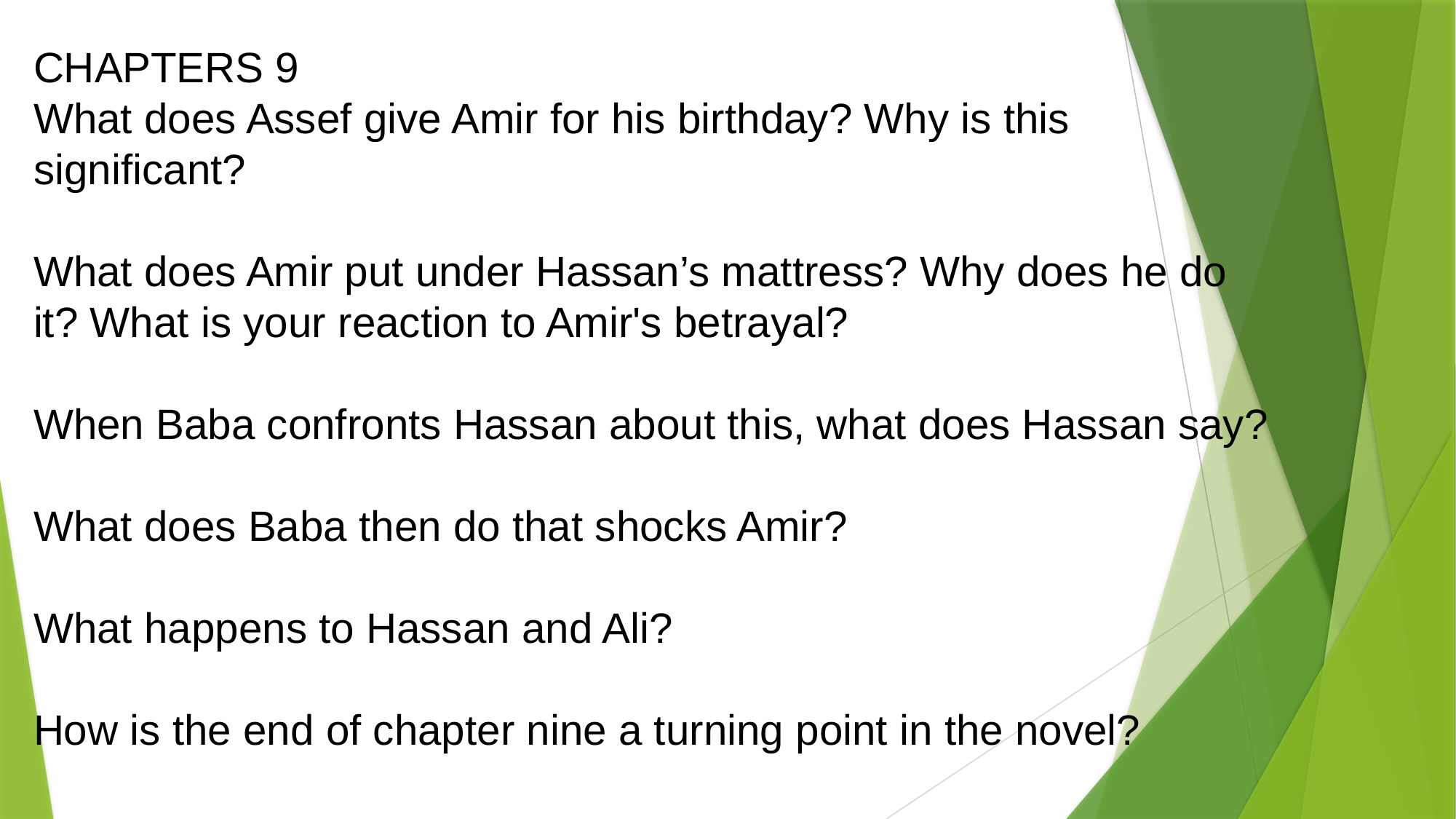

CHAPTERS 9
What does Assef give Amir for his birthday? Why is this significant?

What does Amir put under Hassan’s mattress? Why does he do it? What is your reaction to Amir's betrayal?

When Baba confronts Hassan about this, what does Hassan say?

What does Baba then do that shocks Amir?

What happens to Hassan and Ali?

How is the end of chapter nine a turning point in the novel?